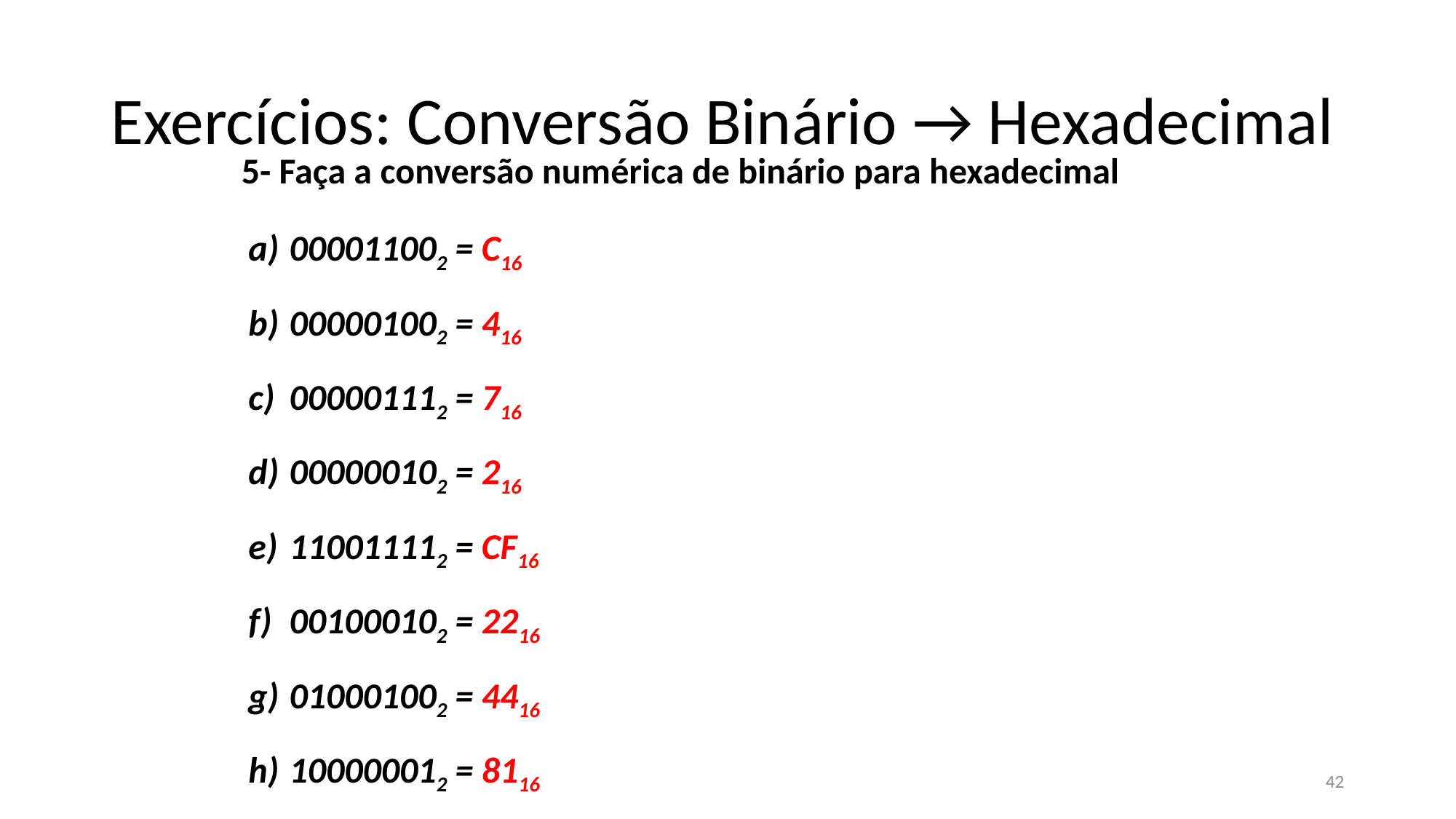

# Exercícios: Conversão Binário → Hexadecimal
 5- Faça a conversão numérica de binário para hexadecimal
000011002 = C16
000001002 = 416
000001112 = 716
000000102 = 216
110011112 = CF16
001000102 = 2216
010001002 = 4416
100000012 = 8116
100000002 = 8016
42